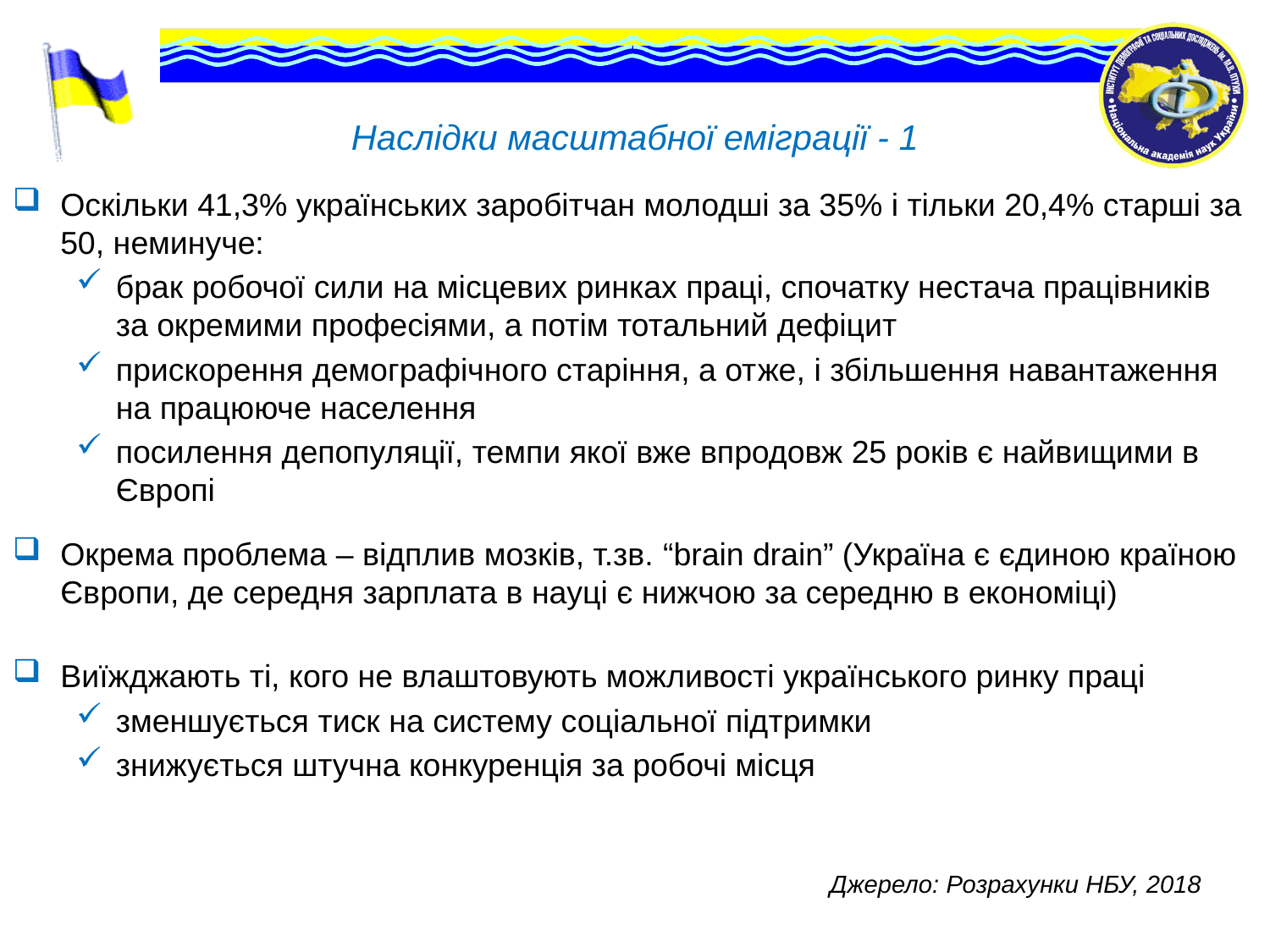

# Наслідки масштабної еміграції - 1
Оскільки 41,3% українських заробітчан молодші за 35% і тільки 20,4% старші за 50, неминуче:
брак робочої сили на місцевих ринках праці, спочатку нестача працівників за окремими професіями, а потім тотальний дефіцит
прискорення демографічного старіння, а отже, і збільшення навантаження на працююче населення
посилення депопуляції, темпи якої вже впродовж 25 років є найвищими в Європі

Окрема проблема – відплив мозків, т.зв. “brain drain” (Україна є єдиною країною Європи, де середня зарплата в науці є нижчою за середню в економіці)

Виїжджають ті, кого не влаштовують можливості українського ринку праці
зменшується тиск на систему соціальної підтримки
знижується штучна конкуренція за робочі місця
Джерело: Розрахунки НБУ, 2018